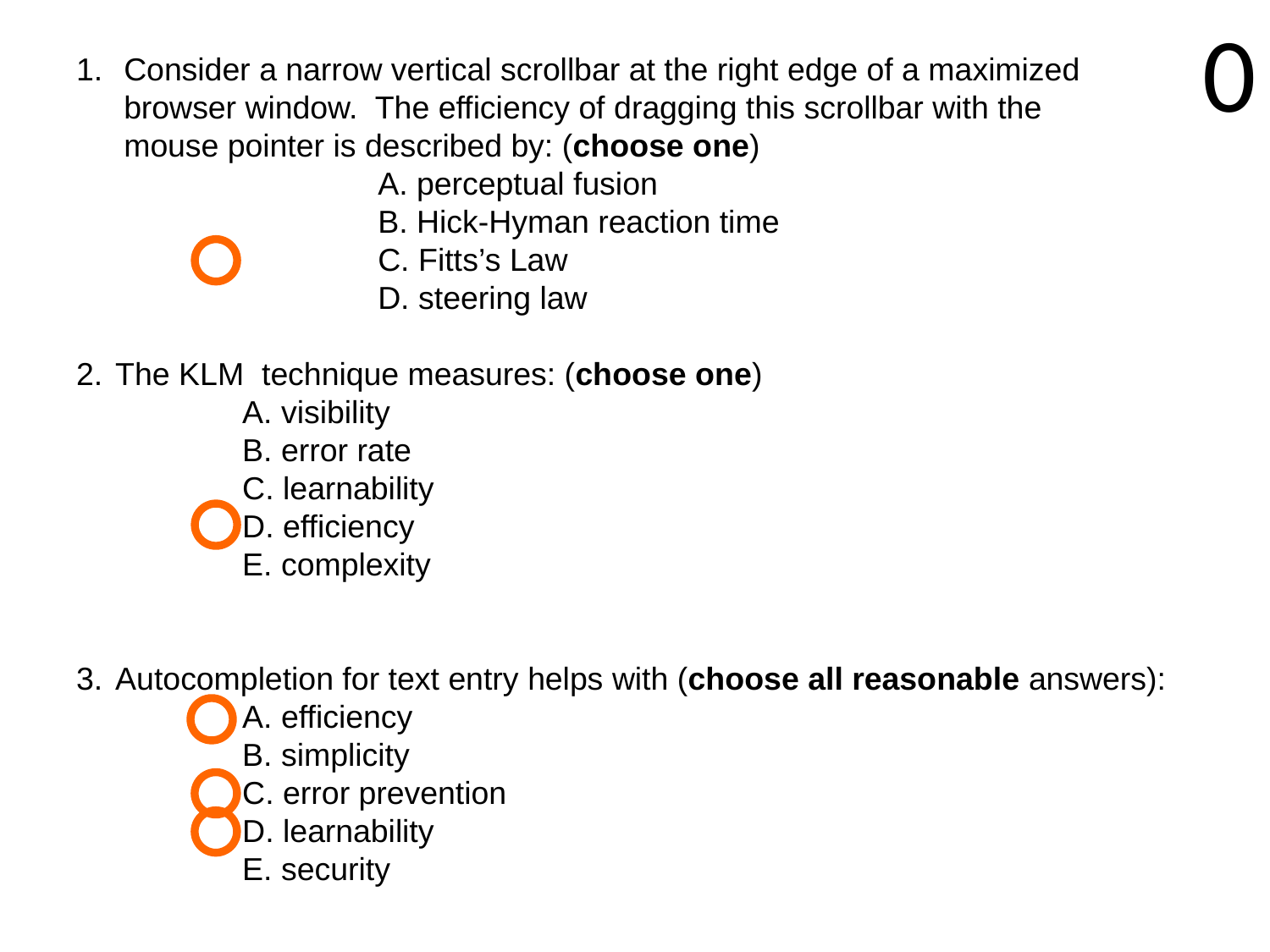

20
19
18
17
16
15
14
13
12
11
10
  9
  8
  7
  6
  5
  4
  3
  2
  1
  0
Consider a narrow vertical scrollbar at the right edge of a maximized browser window.  The efficiency of dragging this scrollbar with the
mouse pointer is described by: (choose one)
		A. perceptual fusion
		B. Hick-Hyman reaction time
		C. Fitts’s Law
		D. steering law

The KLM  technique measures: (choose one)
	A. visibility
	B. error rate
	C. learnability
	D. efficiency
	E. complexity

Autocompletion for text entry helps with (choose all reasonable answers):
	A. efficiency
	B. simplicity
	C. error prevention
	D. learnability
	E. security